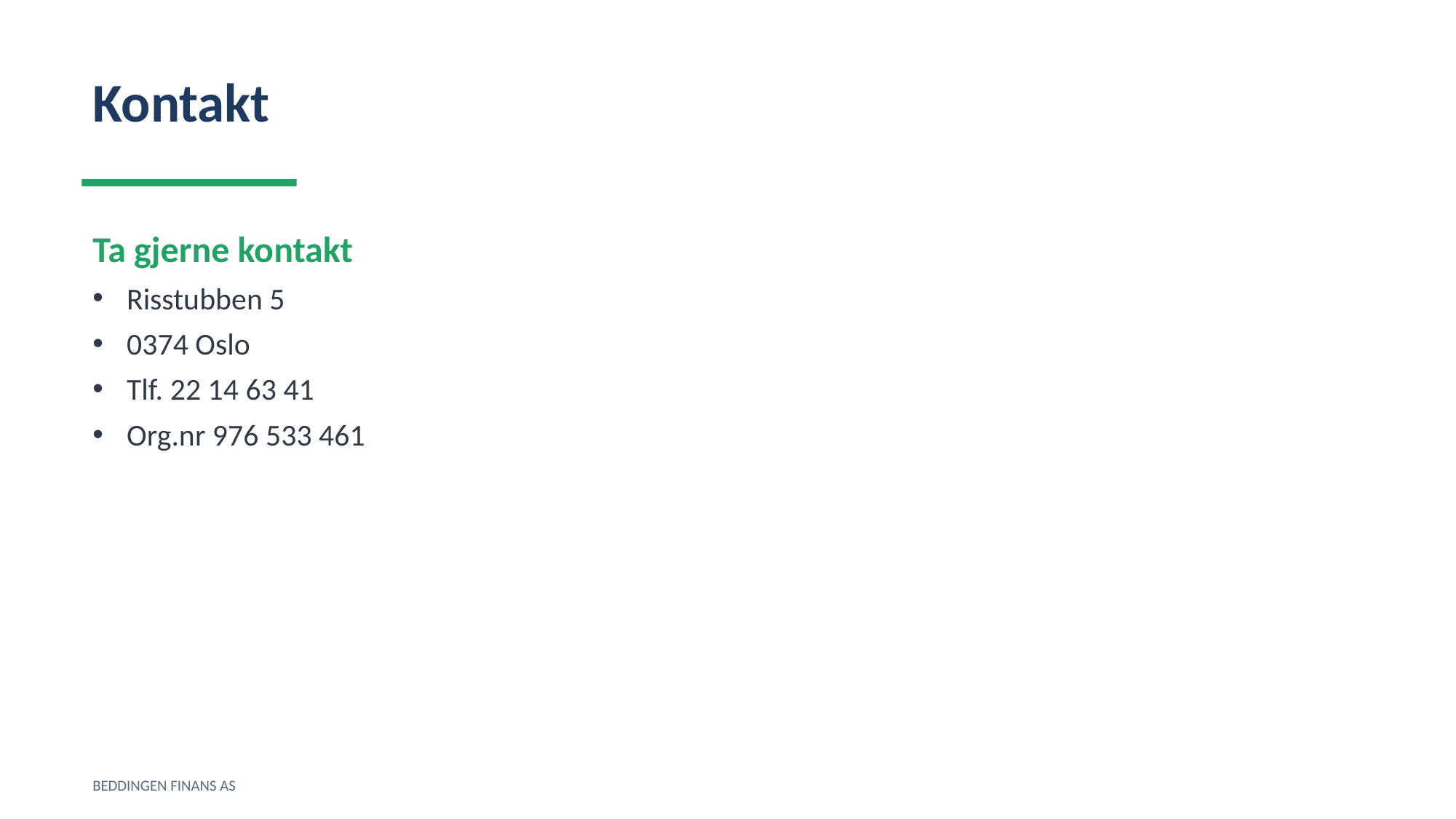

Kontakt

Ta gjerne kontakt
Risstubben 5
0374 Oslo
Tlf. 22 14 63 41
Org.nr 976 533 461
BEDDINGEN FINANS AS